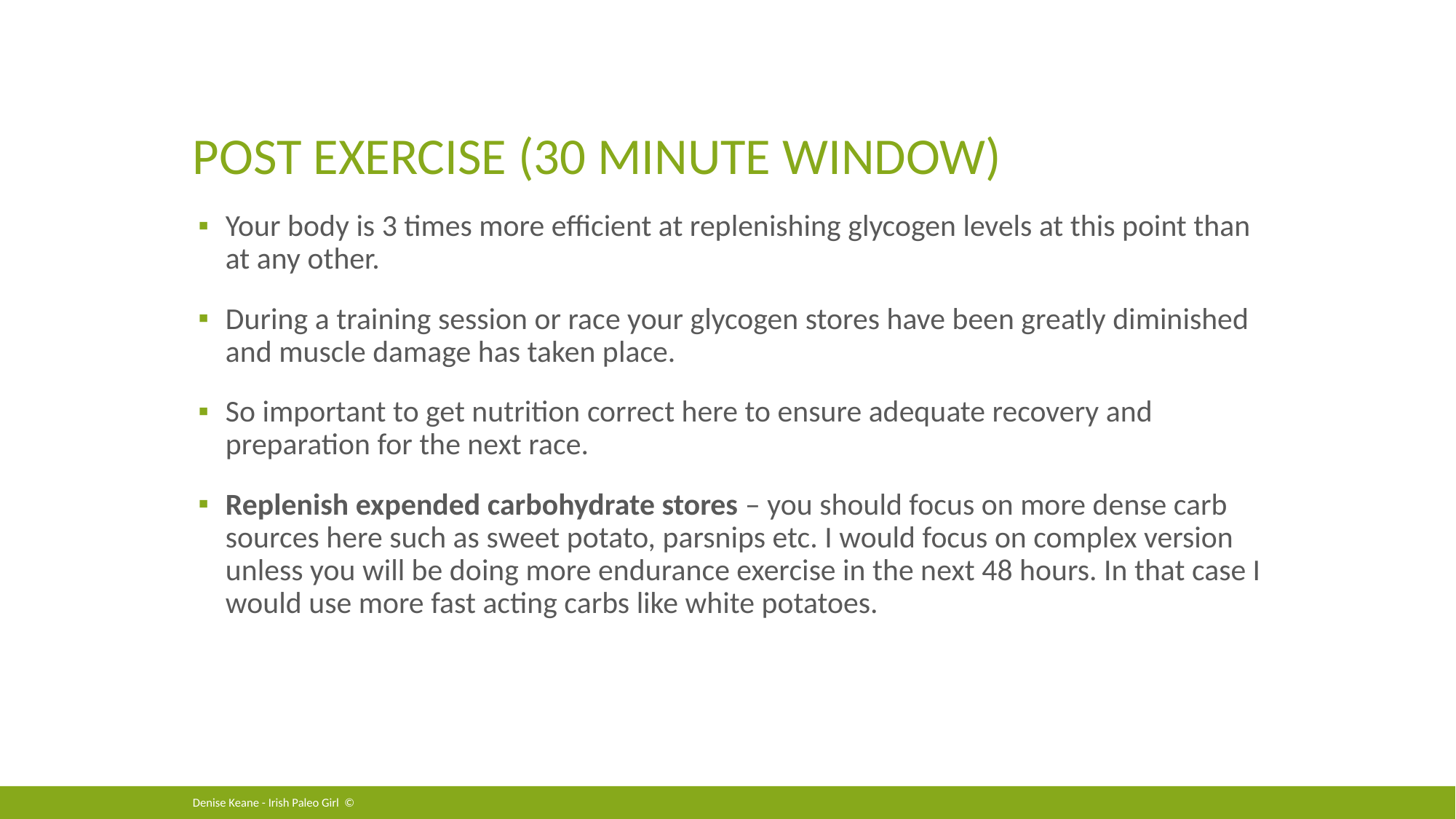

# Post exercise (30 minute window)
Your body is 3 times more efficient at replenishing glycogen levels at this point than at any other.
During a training session or race your glycogen stores have been greatly diminished and muscle damage has taken place.
So important to get nutrition correct here to ensure adequate recovery and preparation for the next race.
Replenish expended carbohydrate stores – you should focus on more dense carb sources here such as sweet potato, parsnips etc. I would focus on complex version unless you will be doing more endurance exercise in the next 48 hours. In that case I would use more fast acting carbs like white potatoes.

Denise Keane - Irish Paleo Girl  ©